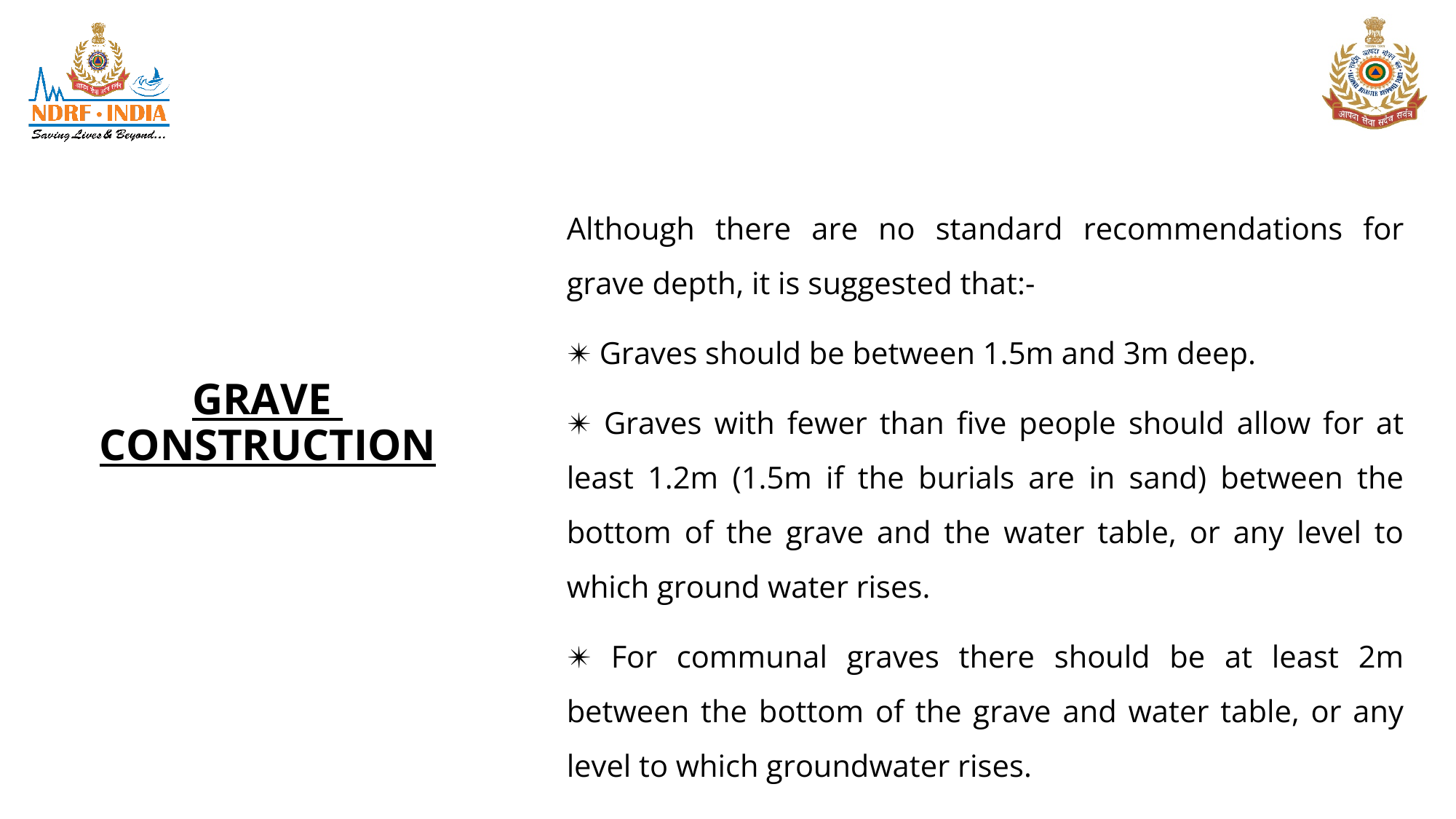

Although there are no standard recommendations for grave depth, it is suggested that:-
✴ Graves should be between 1.5m and 3m deep.
✴ Graves with fewer than five people should allow for at least 1.2m (1.5m if the burials are in sand) between the bottom of the grave and the water table, or any level to which ground water rises.
✴ For communal graves there should be at least 2m between the bottom of the grave and water table, or any level to which groundwater rises.
✴ These distances may have to be increased depending on soil conditions.
# GRAVE CONSTRUCTION